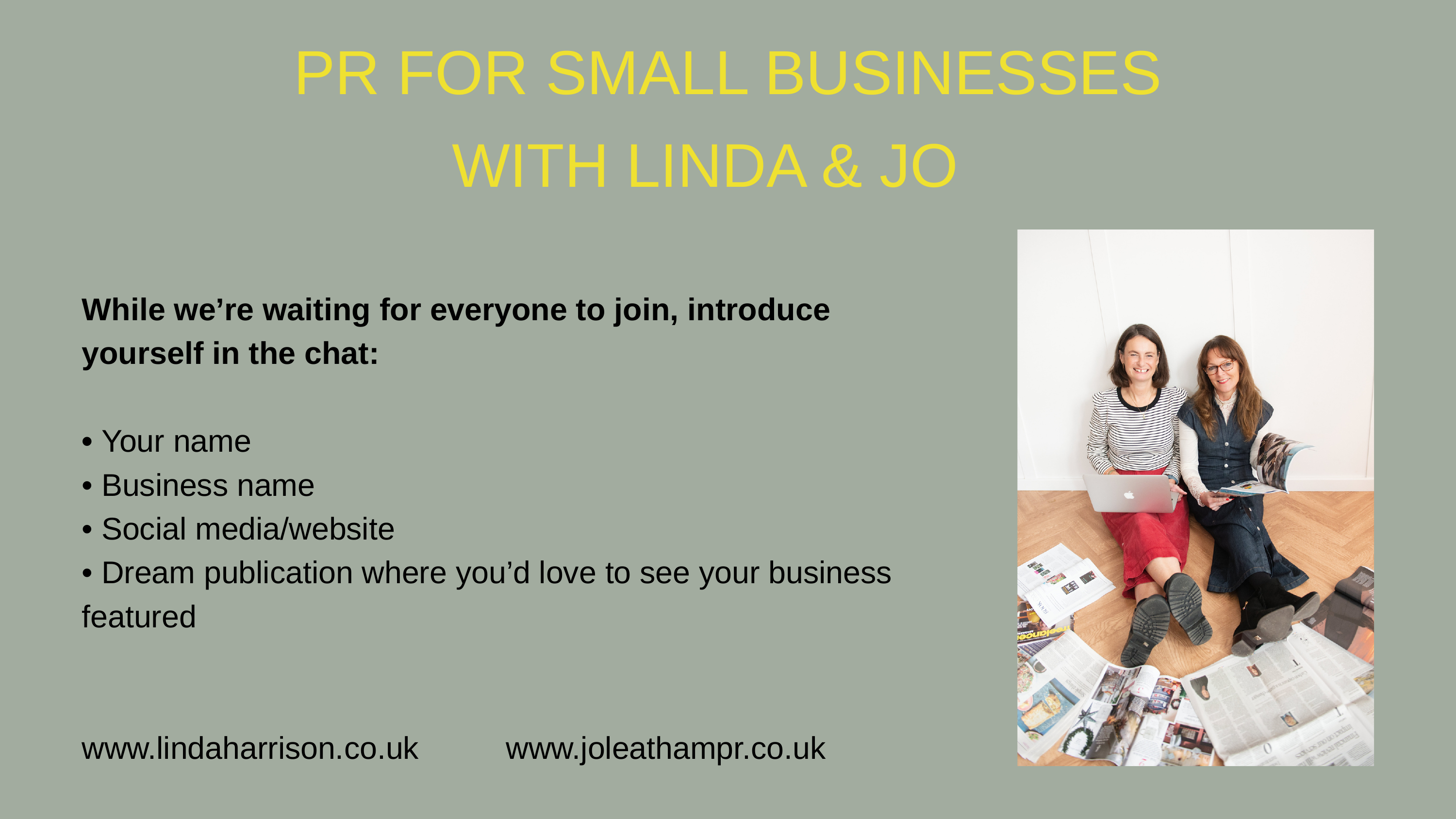

PR FOR SMALL BUSINESSES
WITH LINDA & JO

While we’re waiting for everyone to join, introduce yourself in the chat:

• Your name
• Business name
• Social media/website
• Dream publication where you’d love to see your business featured

www.lindaharrison.co.uk          www.joleathampr.co.uk